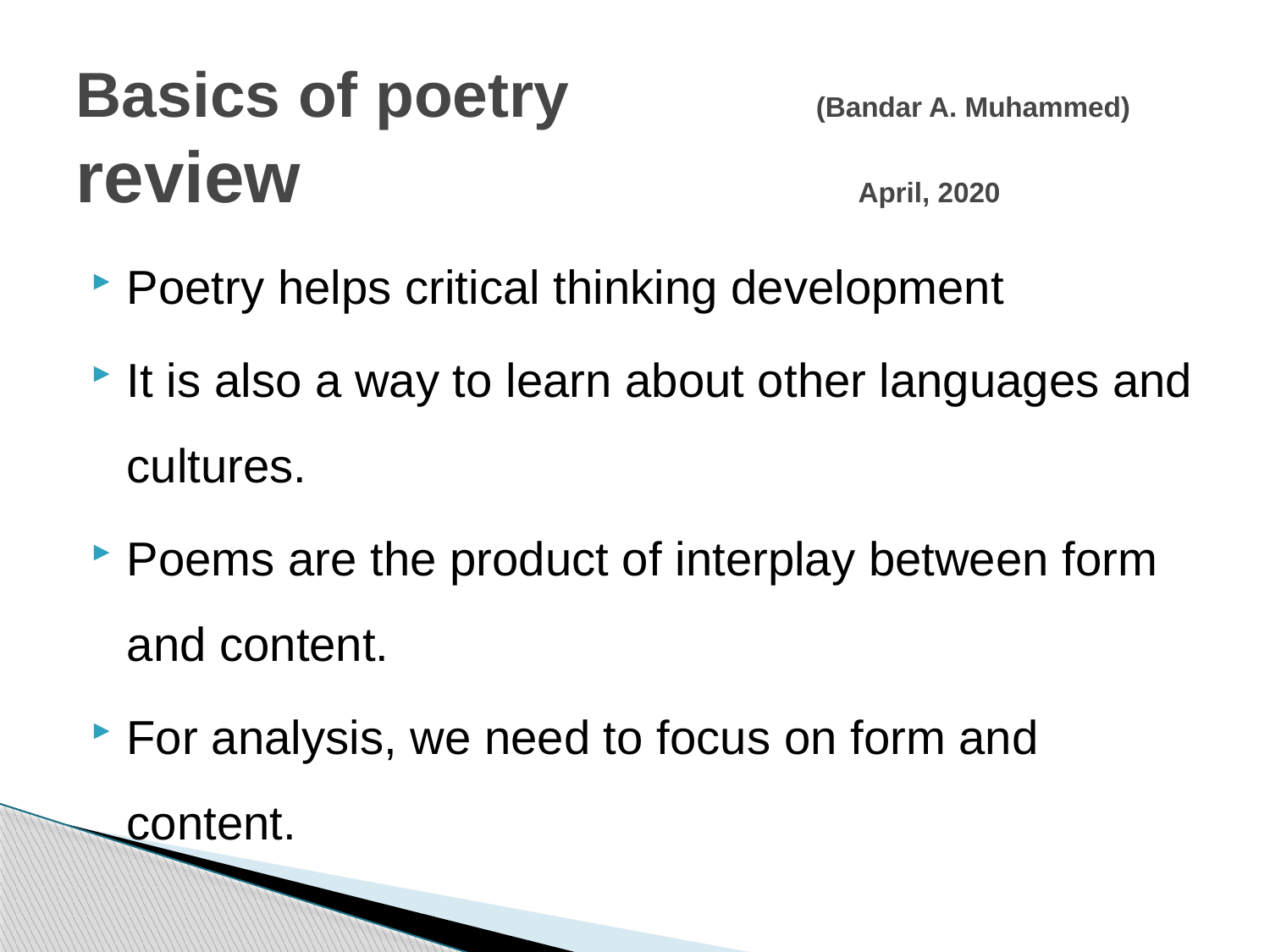

# Basics of poetry              (Bandar A. Muhammed) review 					 April, 2020
Poetry helps critical thinking development
It is also a way to learn about other languages and cultures.
Poems are the product of interplay between form and content.
For analysis, we need to focus on form and content.